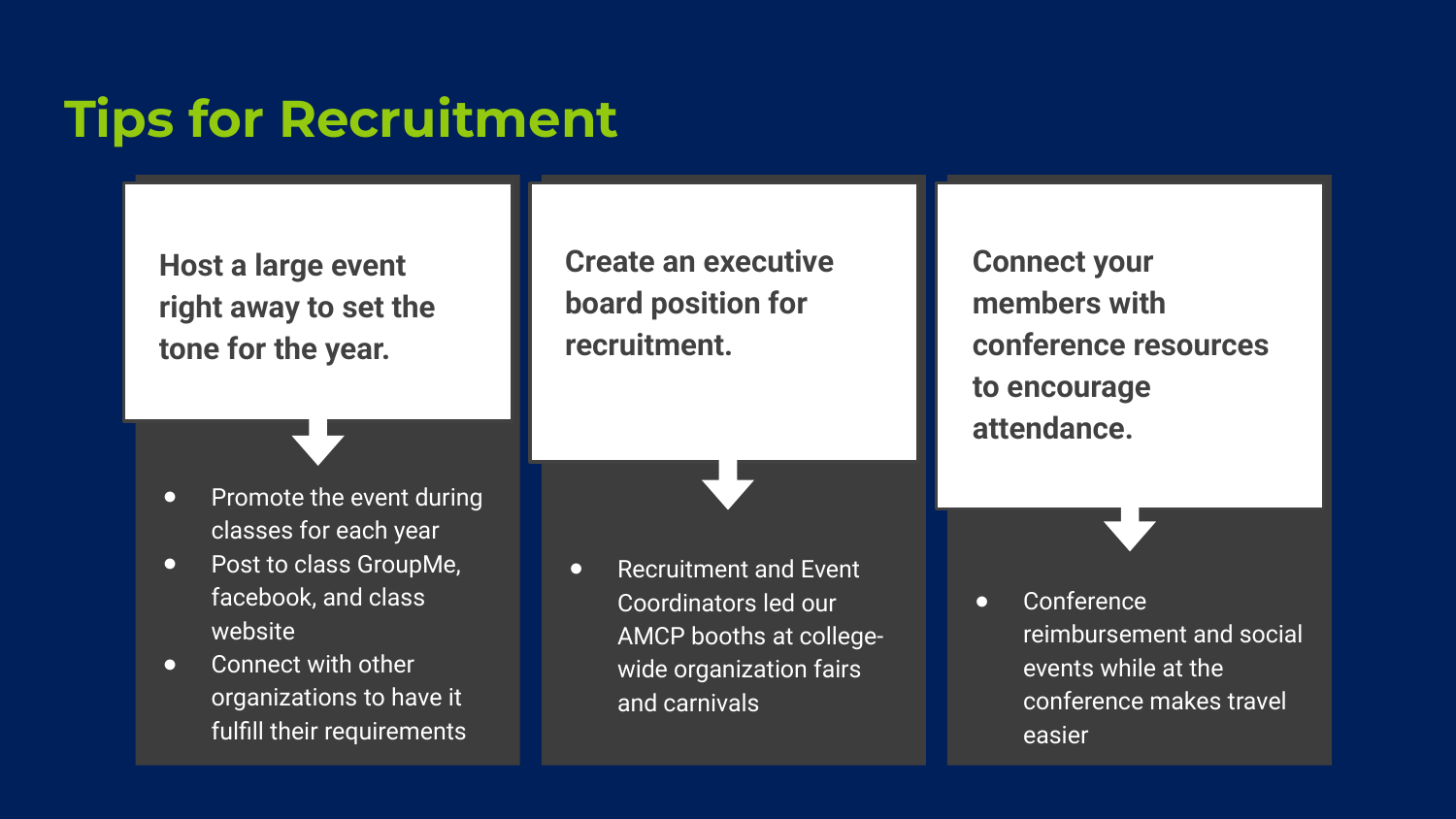

# Tips for Recruitment

Host a large event right away to set the tone for the year.

Promote the event during classes for each year
Post to class GroupMe, facebook, and class website
Connect with other organizations to have it fulfill their requirements

Create an executive board position for recruitment.

Recruitment and Event Coordinators led our AMCP booths at college-wide organization fairs and carnivals

Connect your members with conference resources to encourage attendance.

Conference reimbursement and social events while at the conference makes travel easier